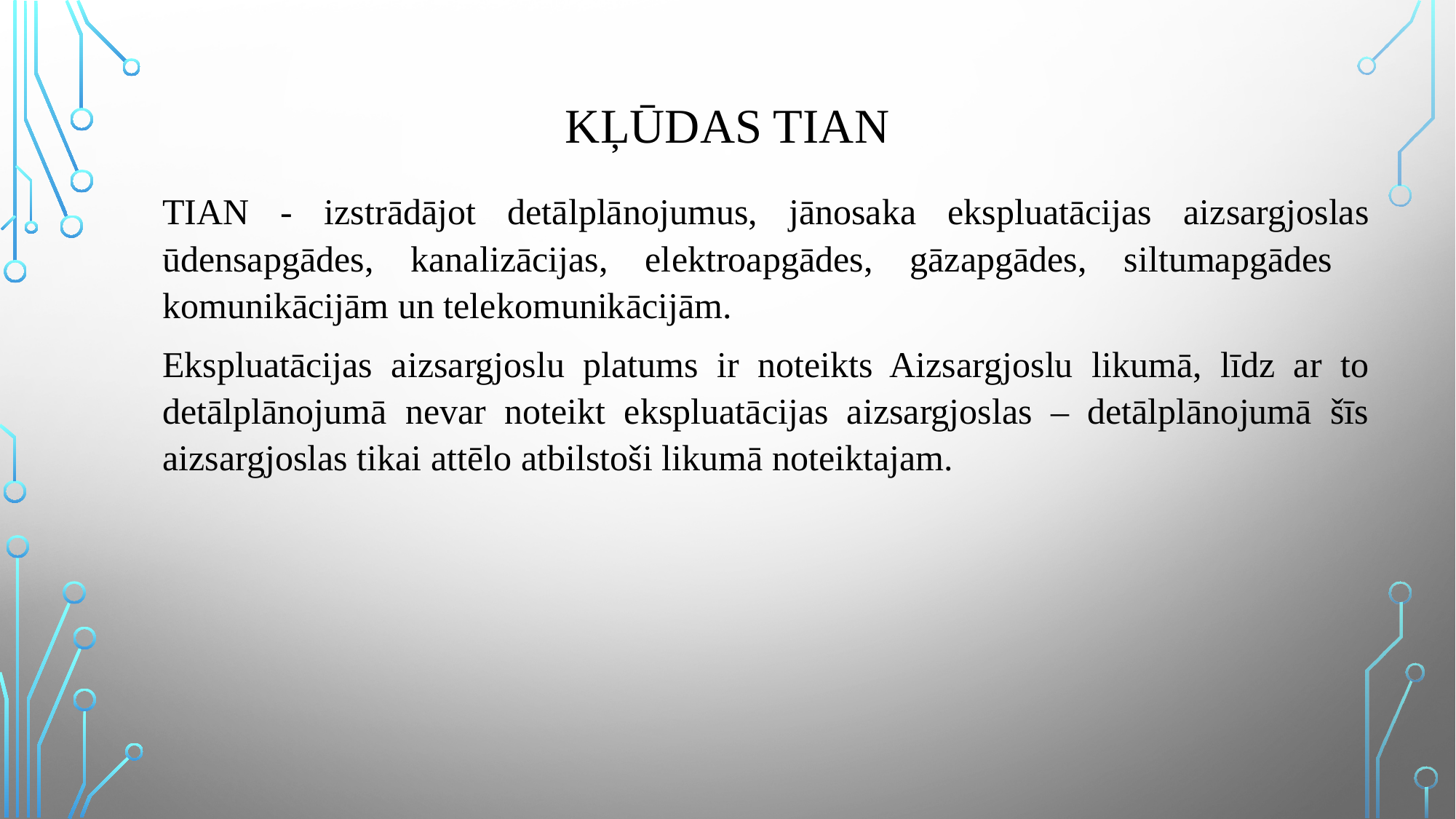

# kļūdas TIAN
TIAN - izstrādājot detālplānojumus, jānosaka ekspluatācijas aizsargjoslas ūdensapgādes, kanalizācijas, elektroapgādes, gāzapgādes, siltumapgādes  komunikācijām un telekomunikācijām.
Ekspluatācijas aizsargjoslu platums ir noteikts Aizsargjoslu likumā, līdz ar to detālplānojumā nevar noteikt ekspluatācijas aizsargjoslas – detālplānojumā šīs aizsargjoslas tikai attēlo atbilstoši likumā noteiktajam.